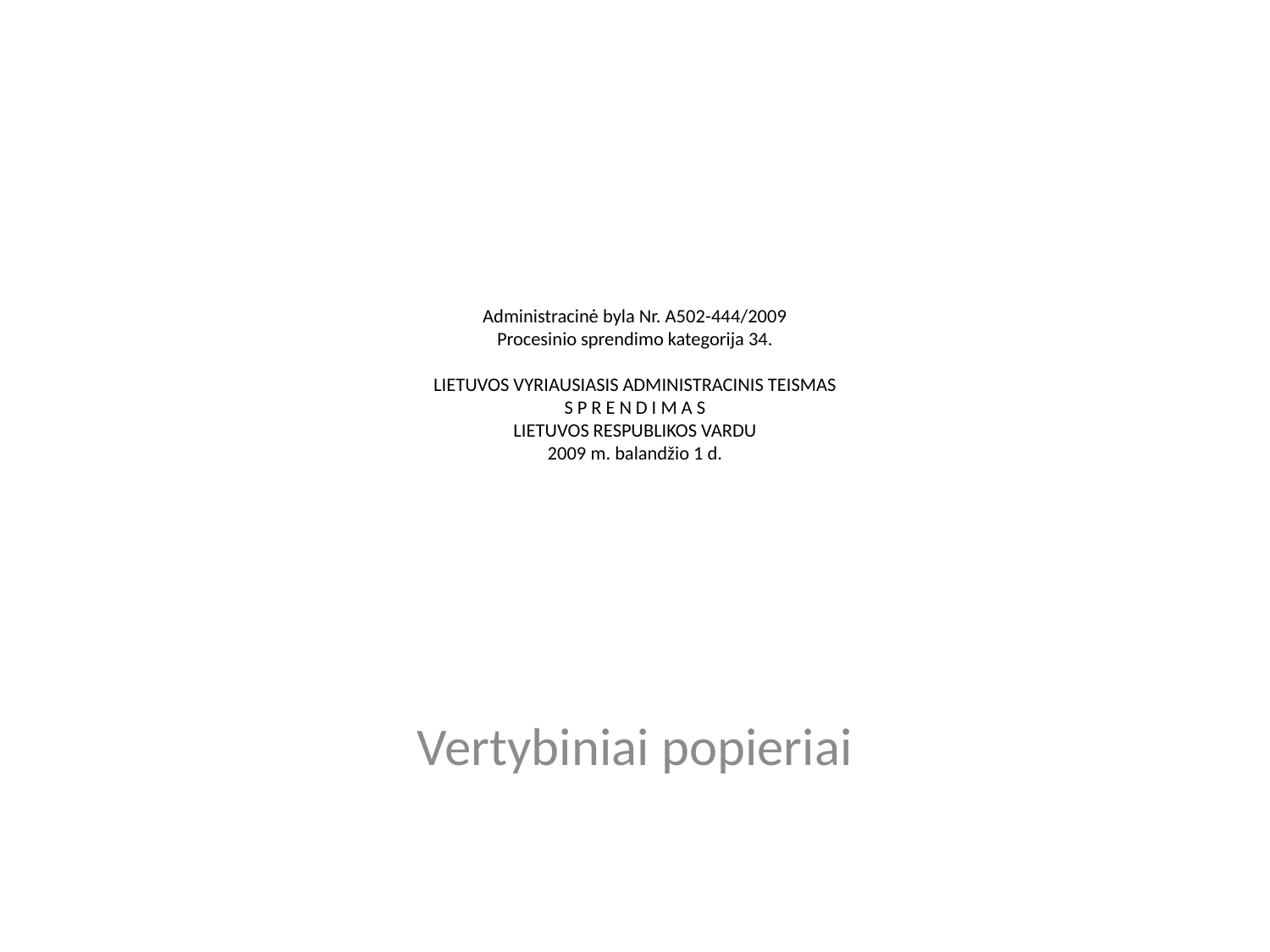

# Administracinė byla Nr. A502-444/2009 Procesinio sprendimo kategorija 34. LIETUVOS VYRIAUSIASIS ADMINISTRACINIS TEISMAS S P R E N D I M A S LIETUVOS RESPUBLIKOS VARDU 2009 m. balandžio 1 d.
Vertybiniai popieriai